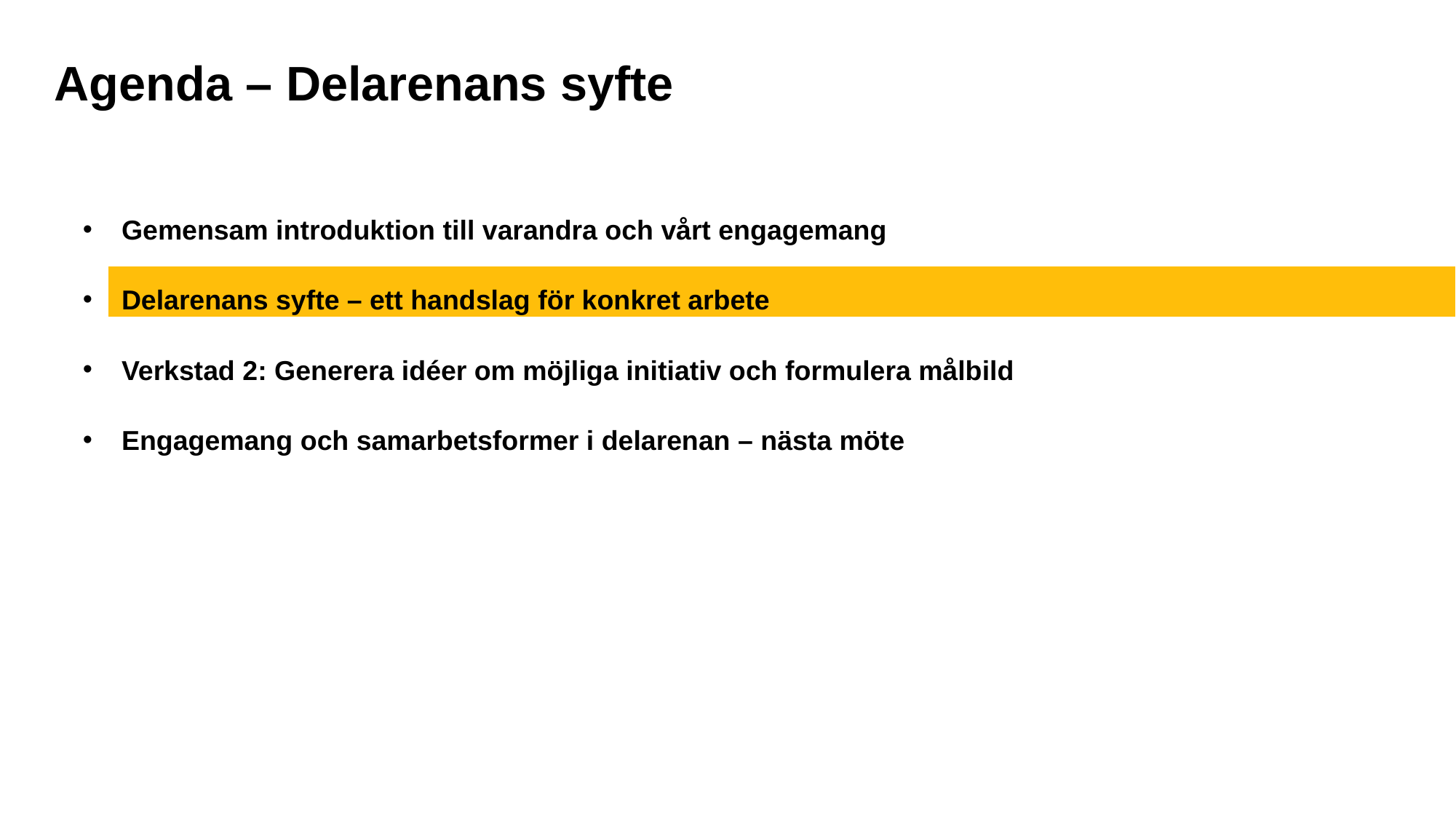

# Agenda – Delarenans syfte
Gemensam introduktion till varandra och vårt engagemang
Delarenans syfte – ett handslag för konkret arbete
Verkstad 2: Generera idéer om möjliga initiativ och formulera målbild
Engagemang och samarbetsformer i delarenan – nästa möte